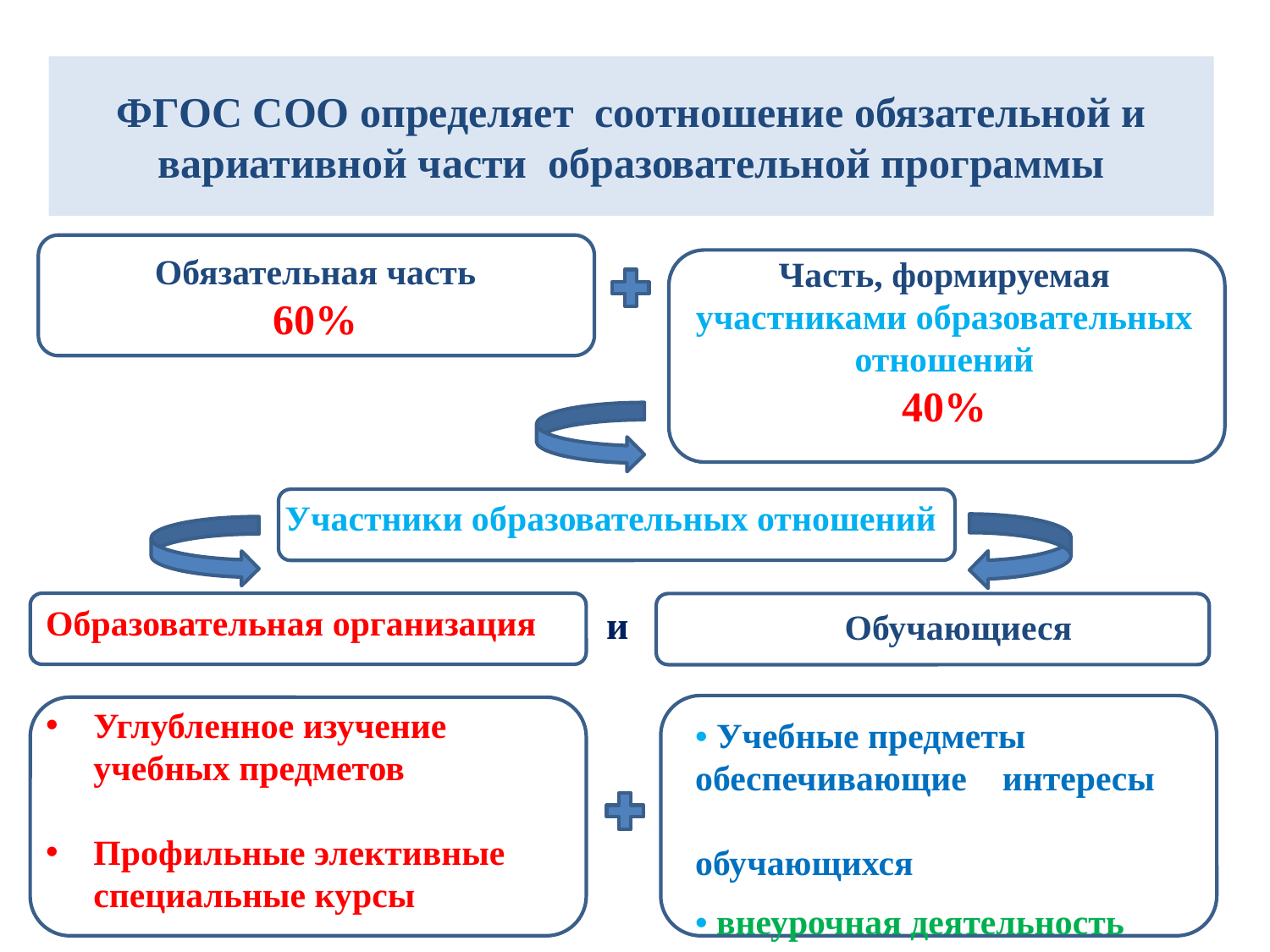

ФГОС СОО определяет  соотношение обязательной и вариативной части  образовательной программы

Обязательная часть
60%
Часть, формируемая
участниками образовательных
отношений
40%

Участники образовательных отношений

Образовательная организация
и
Обучающиеся

Углубленное изучение  учебных предметов

Профильные элективные специальные курсы

• Учебные предметы обеспечивающие    интересы                                          обучающихся

• внеурочная деятельность